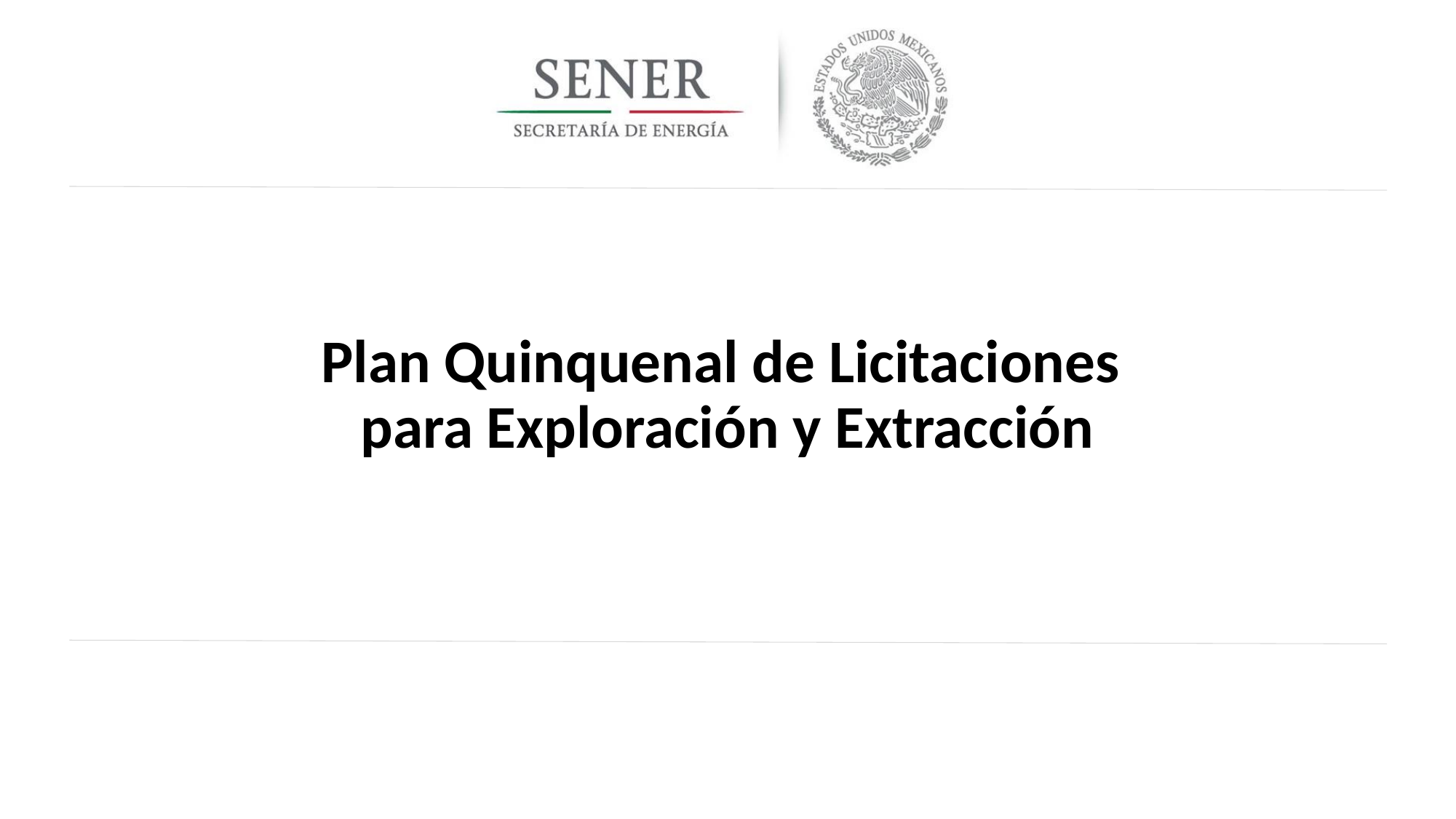

Plan Quinquenal de Licitaciones
para Exploración y Extracción